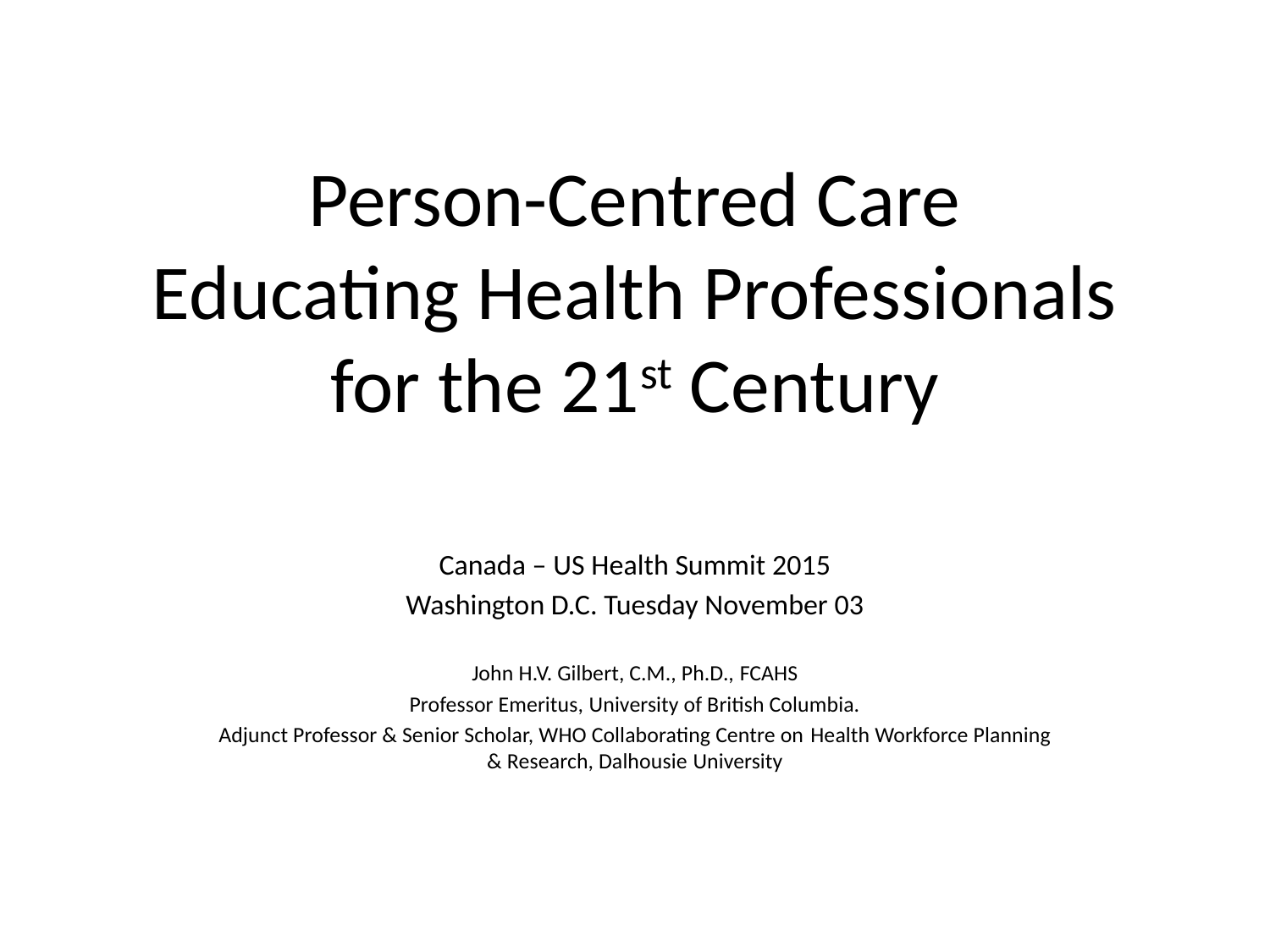

# Person-Centred Care Educating Health Professionals for the 21st Century
Canada – US Health Summit 2015
Washington D.C. Tuesday November 03

John H.V. Gilbert, C.M., Ph.D., FCAHS
Professor Emeritus, University of British Columbia.
Adjunct Professor & Senior Scholar, WHO Collaborating Centre on Health Workforce Planning & Research, Dalhousie University